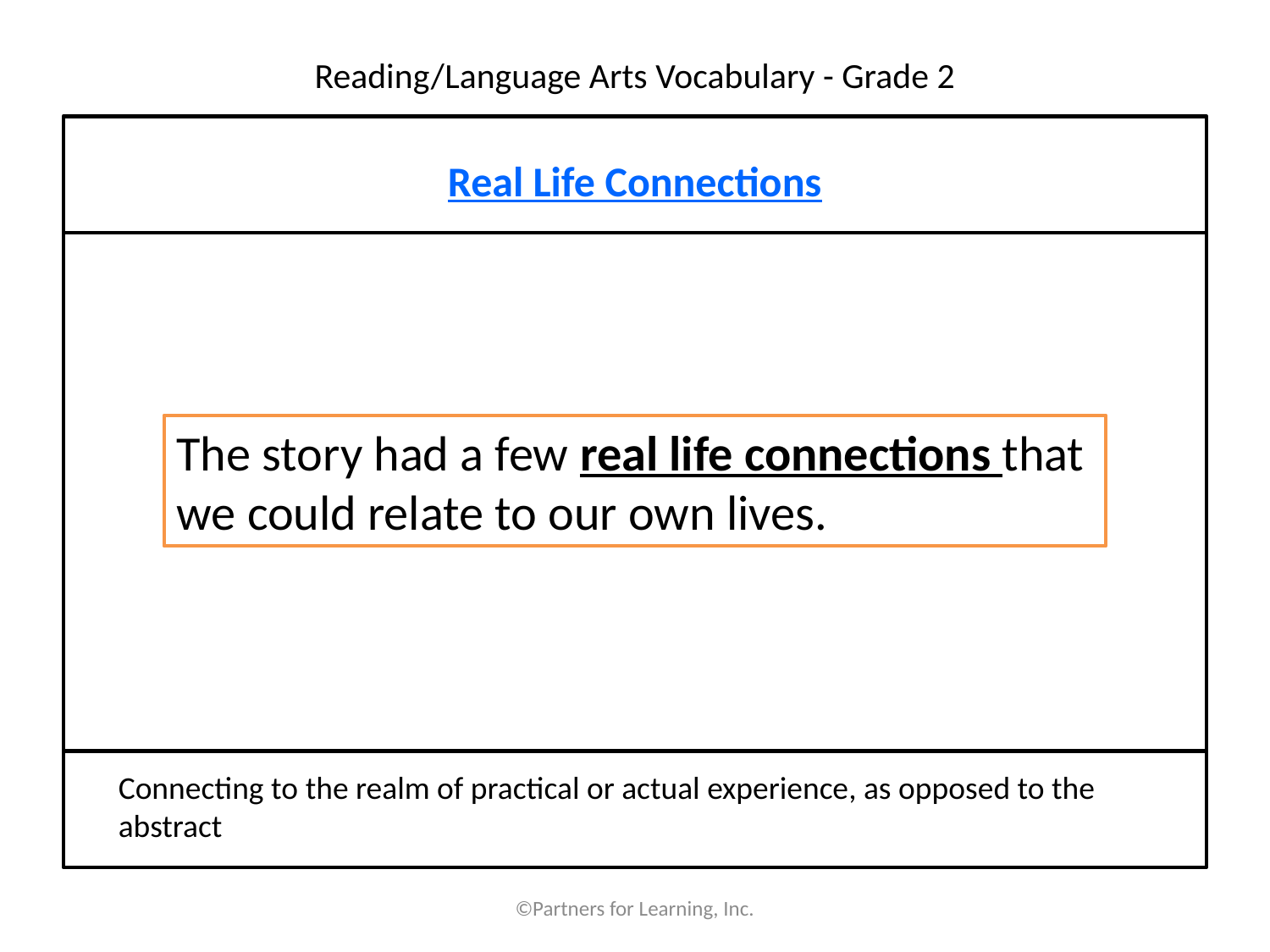

# Reading/Language Arts Vocabulary - Grade 2

Real Life Connections

The story had a few real life connections that we could relate to our own lives.

Connecting to the realm of practical or actual experience, as opposed to the abstract

©Partners for Learning, Inc.